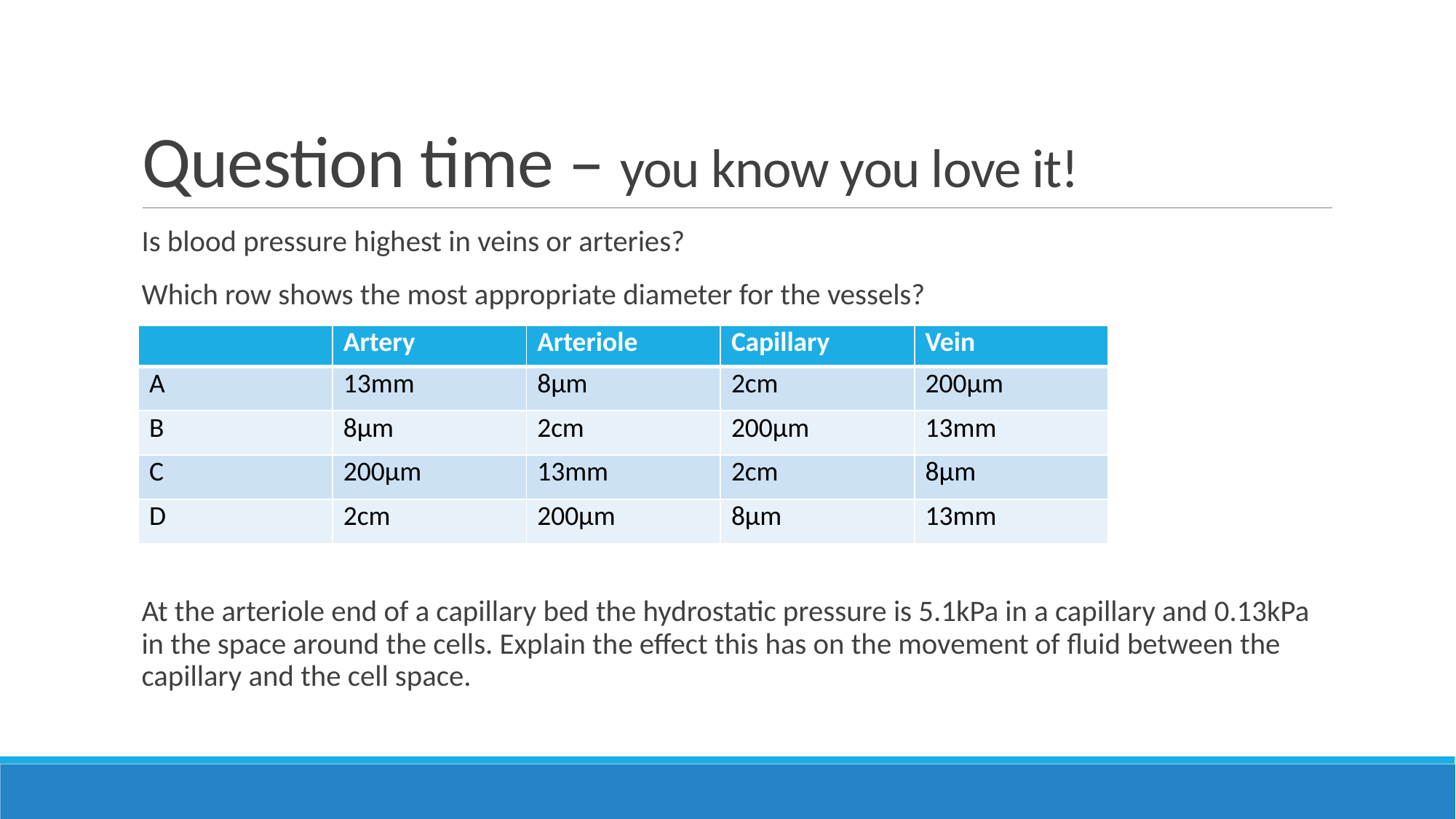

# Question time – you know you love it!
Is blood pressure highest in veins or arteries?
Which row shows the most appropriate diameter for the vessels?

At the arteriole end of a capillary bed the hydrostatic pressure is 5.1kPa in a capillary and 0.13kPa in the space around the cells. Explain the effect this has on the movement of fluid between the capillary and the cell space.

|  | Artery | Arteriole | Capillary | Vein |
| --- | --- | --- | --- | --- |
| A | 13mm | 8µm | 2cm | 200µm |
| B | 8µm | 2cm | 200µm | 13mm |
| C | 200µm | 13mm | 2cm | 8µm |
| D | 2cm | 200µm | 8µm | 13mm |